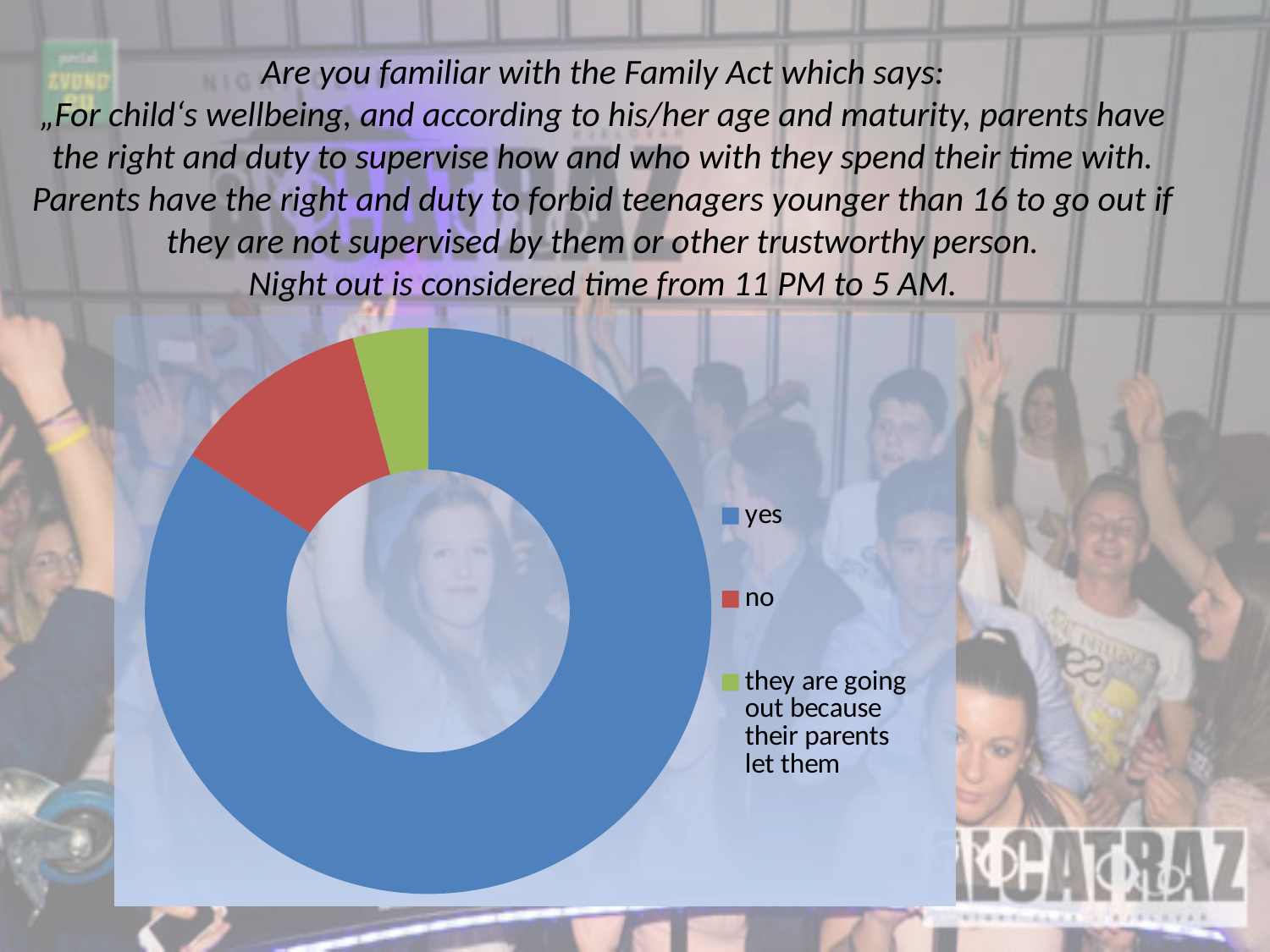

# Are you familiar with the Family Act which says: „For child‘s wellbeing, and according to his/her age and maturity, parents have the right and duty to supervise how and who with they spend their time with. Parents have the right and duty to forbid teenagers younger than 16 to go out if they are not supervised by them or other trustworthy person. Night out is considered time from 11 PM to 5 AM.

### Chart

| Category |  |
|---|---|
| yes | 0.59 |
| no | 0.08000000000000004 |
| they are going out because their parents let them | 0.030000000000000002 |